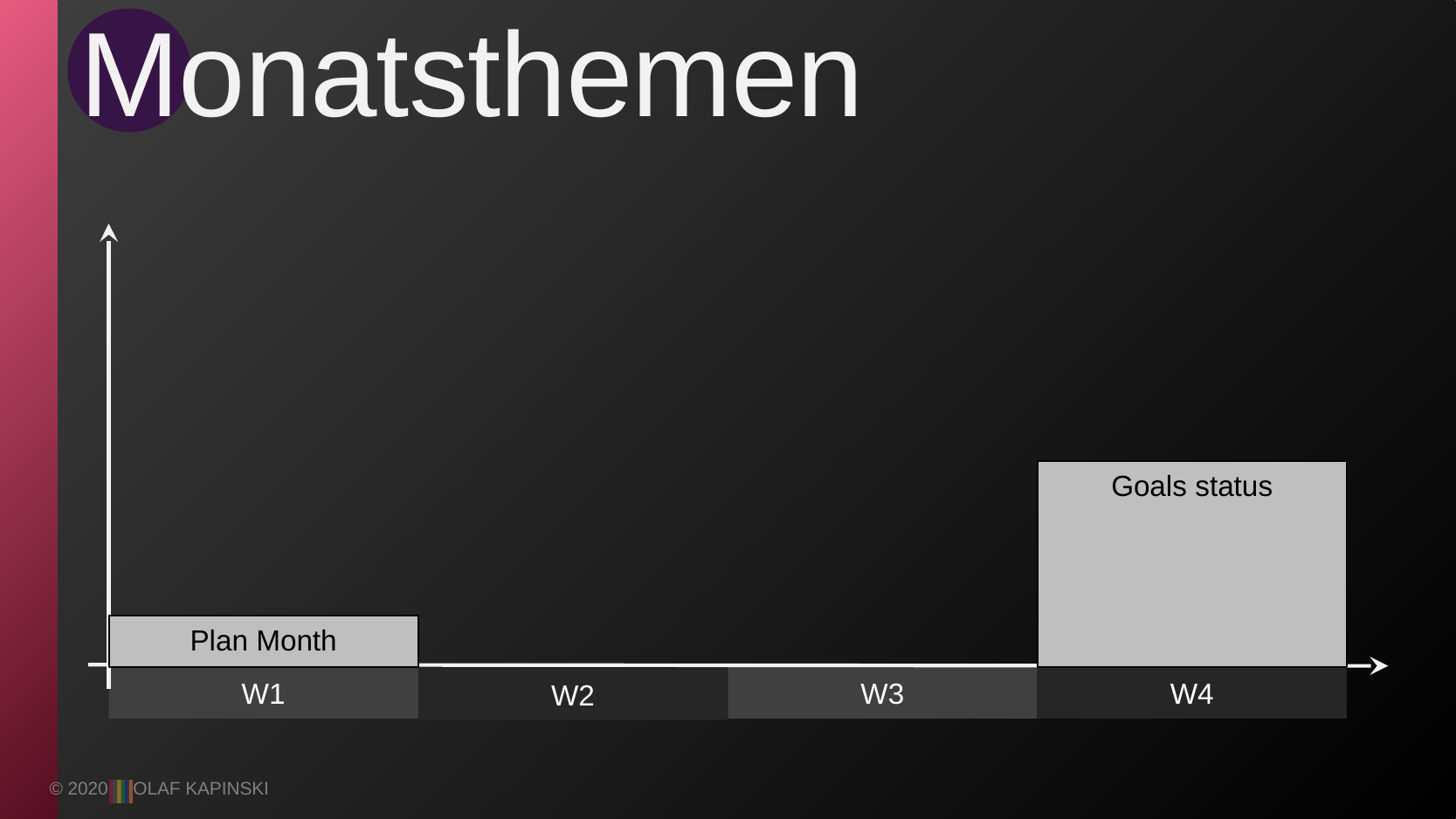

# Monatsthemen

Goals status
Plan Month
W1
W3
W4
W2